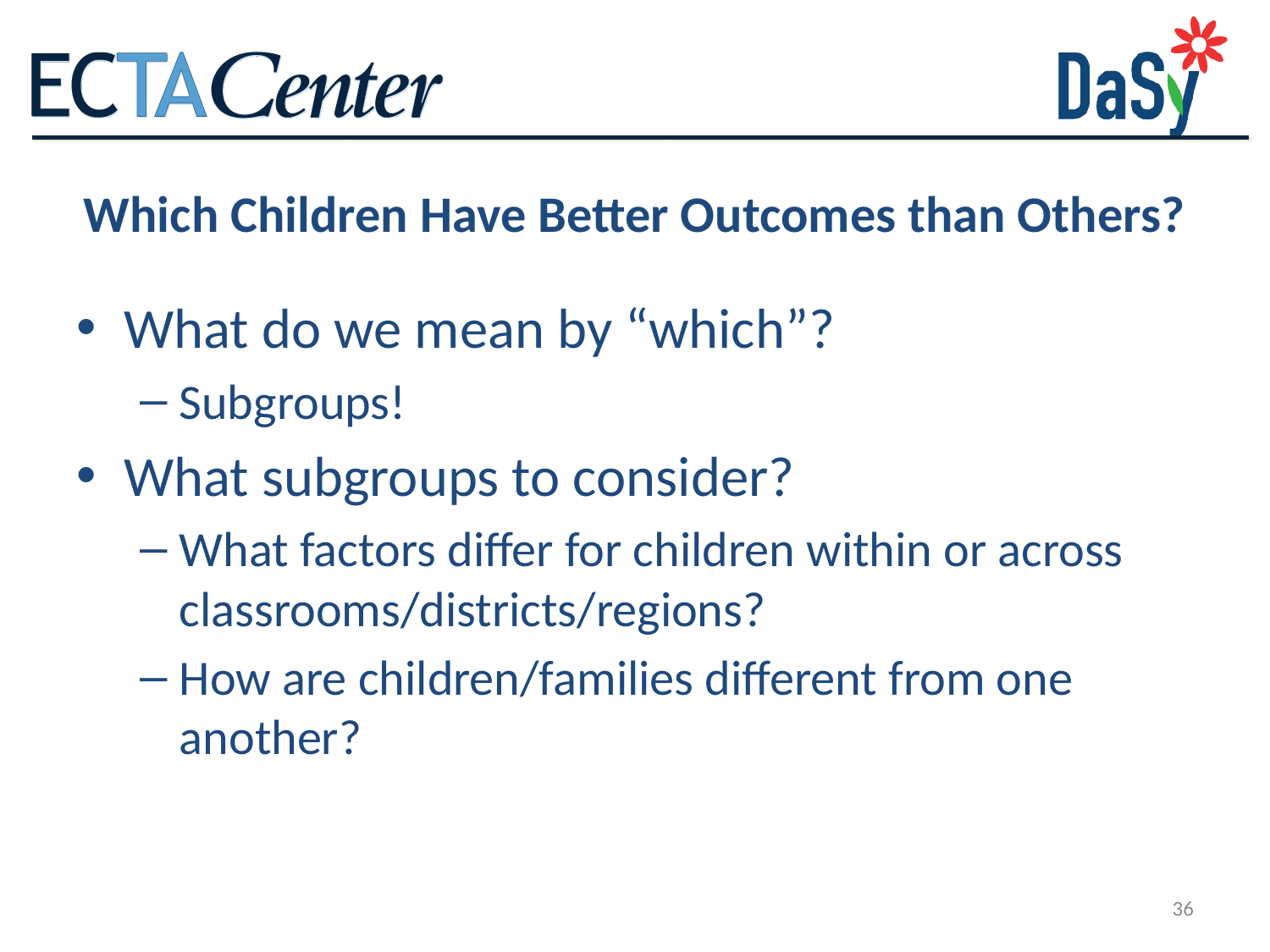

# Which Children Have Better Outcomes than Others?
What do we mean by “which”?
Subgroups!
What subgroups to consider?
What factors differ for children within or across classrooms/districts/regions?
How are children/families different from one another?

36